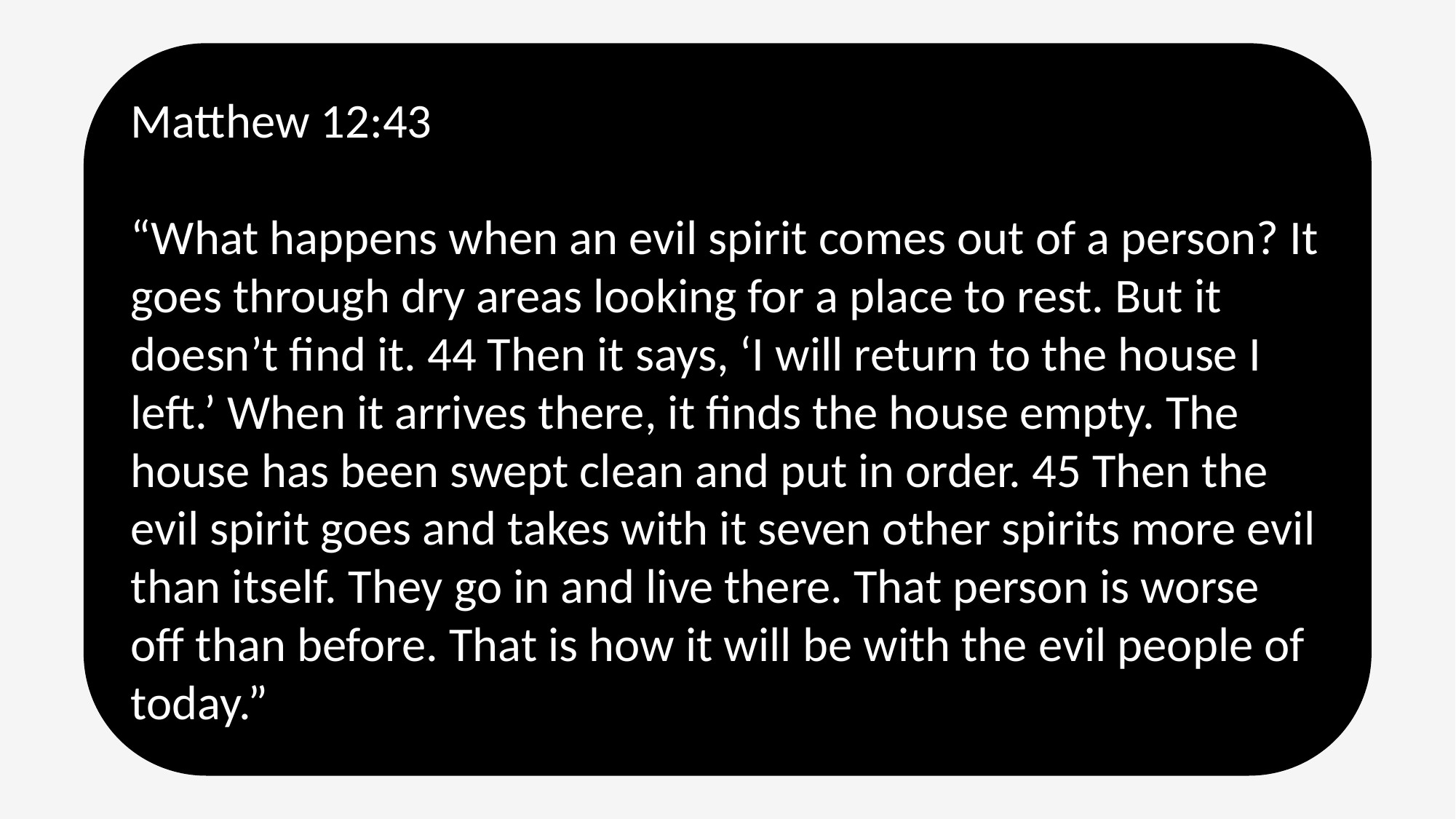

Matthew 12:43

“What happens when an evil spirit comes out of a person? It goes through dry areas looking for a place to rest. But it doesn’t find it. 44 Then it says, ‘I will return to the house I left.’ When it arrives there, it finds the house empty. The house has been swept clean and put in order. 45 Then the evil spirit goes and takes with it seven other spirits more evil than itself. They go in and live there. That person is worse off than before. That is how it will be with the evil people of today.”